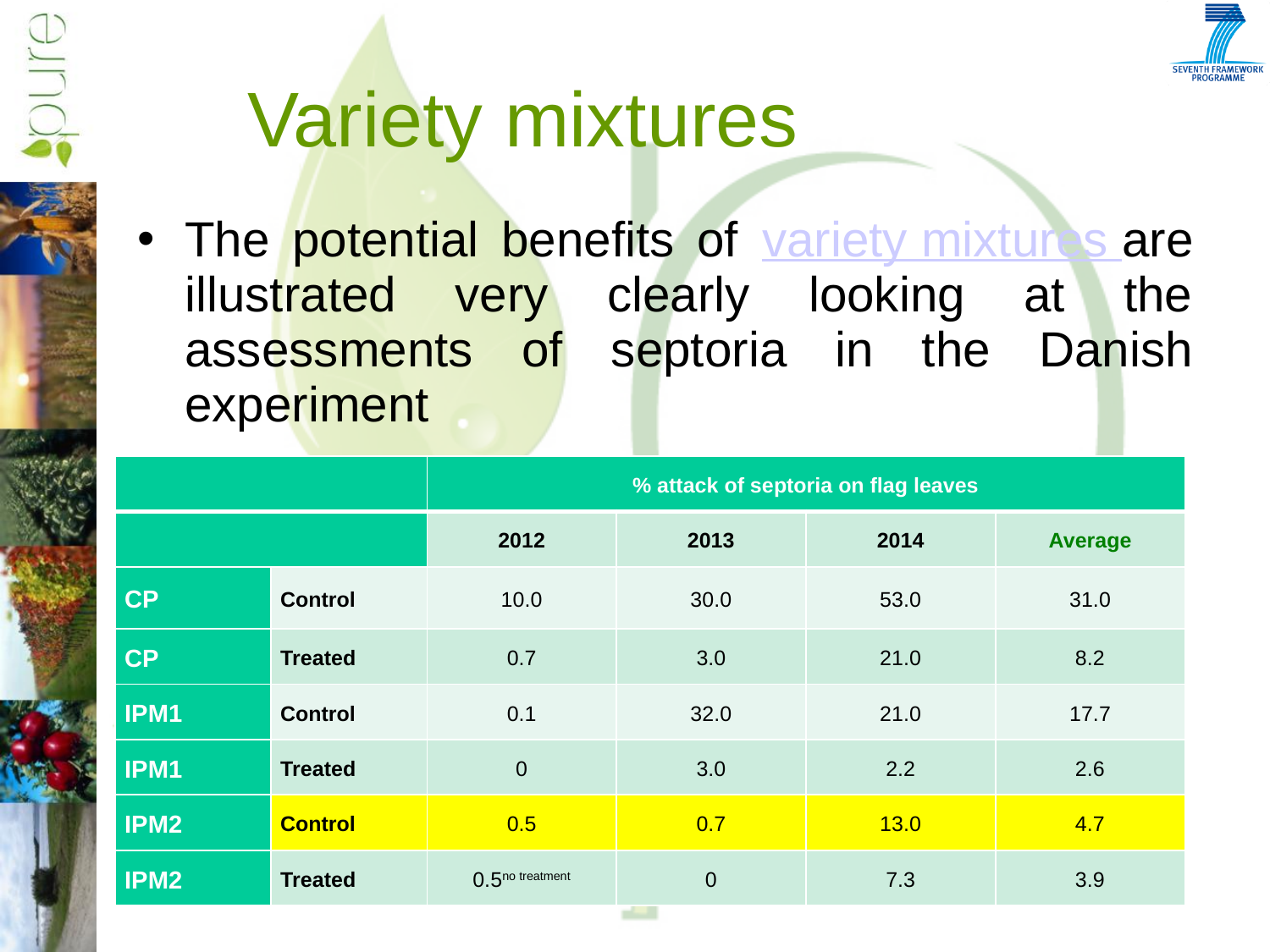

# Variety mixtures
The potential benefits of variety mixtures are illustrated very clearly looking at the assessments of septoria in the Danish experiment
|  |  | % attack of septoria on flag leaves |  |  |  |
| --- | --- | --- | --- | --- | --- |
|  |  | 2012 | 2013 | 2014 | Average |
| CP | Control | 10.0 | 30.0 | 53.0 | 31.0 |
| CP | Treated | 0.7 | 3.0 | 21.0 | 8.2 |
| IPM1 | Control | 0.1 | 32.0 | 21.0 | 17.7 |
| IPM1 | Treated | 0 | 3.0 | 2.2 | 2.6 |
| IPM2 | Control | 0.5 | 0.7 | 13.0 | 4.7 |
| IPM2 | Treated | 0.5no treatment | 0 | 7.3 | 3.9 |
Speaker's name
Meeting and date